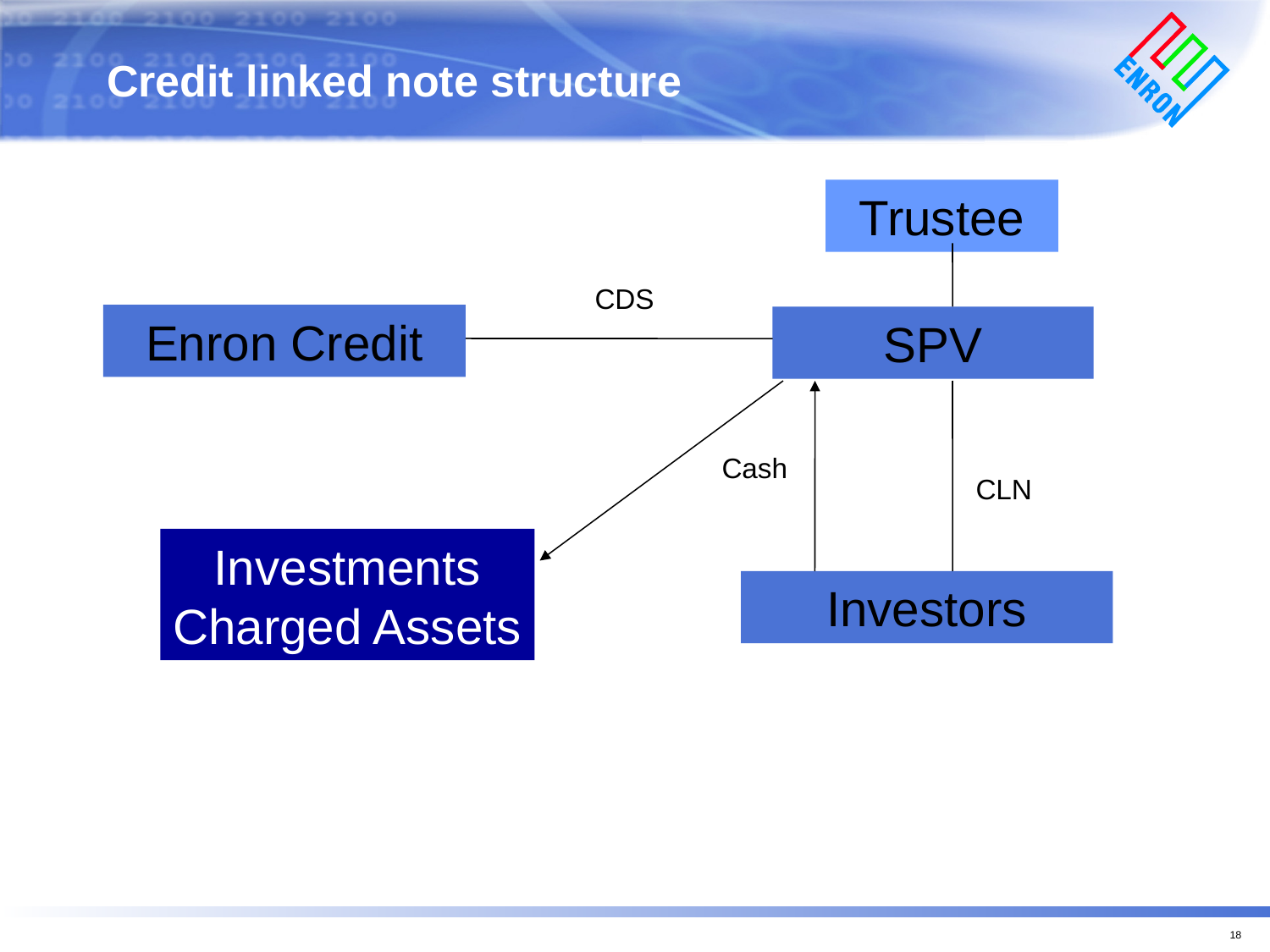

# Credit linked note structure
Trustee

CDS
Enron Credit
SPV

Cash
CLN
Investments
Charged Assets
Investors